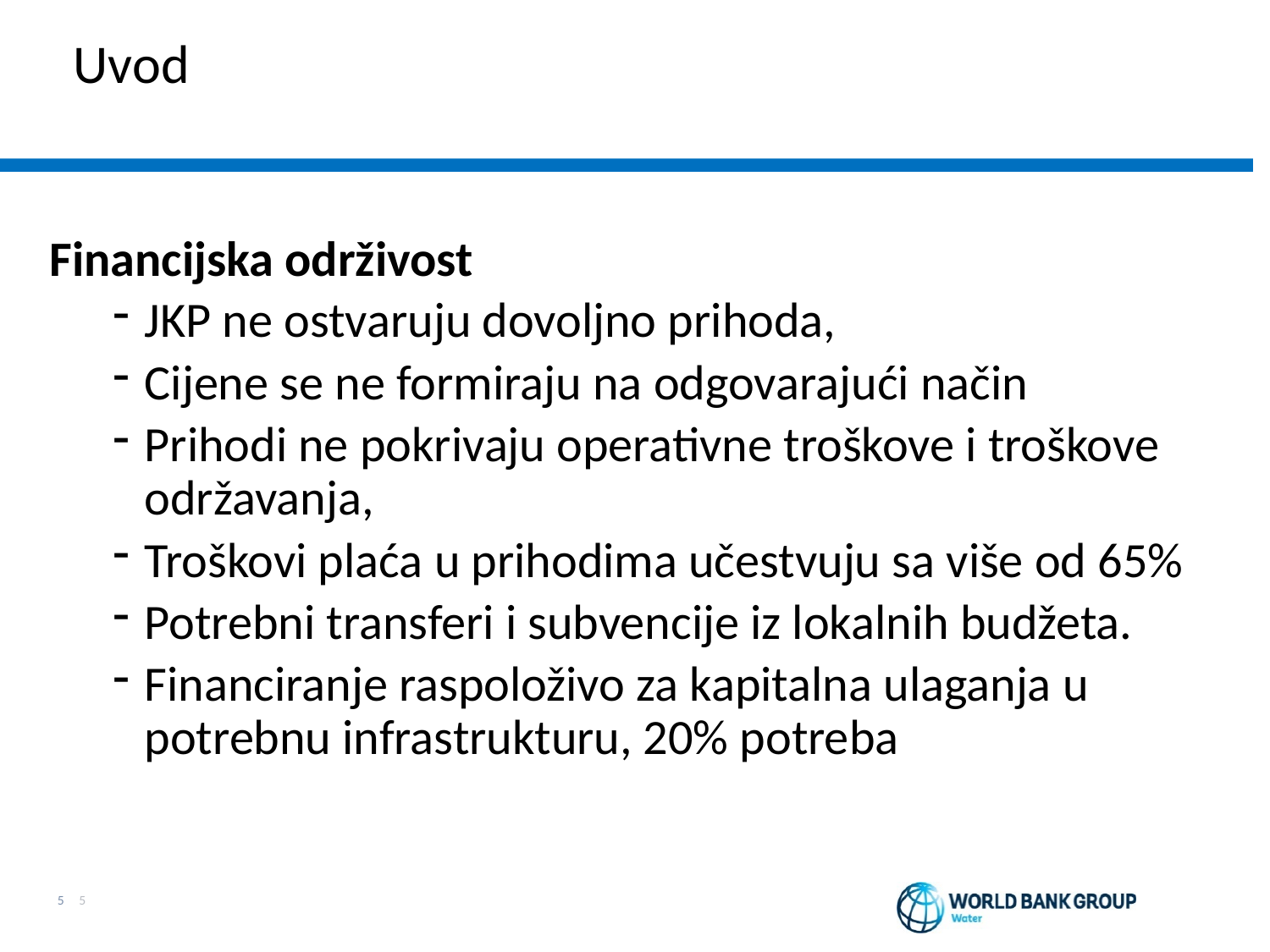

Uvod
Financijska održivost
JKP ne ostvaruju dovoljno prihoda,
Cijene se ne formiraju na odgovarajući način
Prihodi ne pokrivaju operativne troškove i troškove održavanja,
Troškovi plaća u prihodima učestvuju sa više od 65%
Potrebni transferi i subvencije iz lokalnih budžeta.
Financiranje raspoloživo za kapitalna ulaganja u potrebnu infrastrukturu, 20% potreba
5